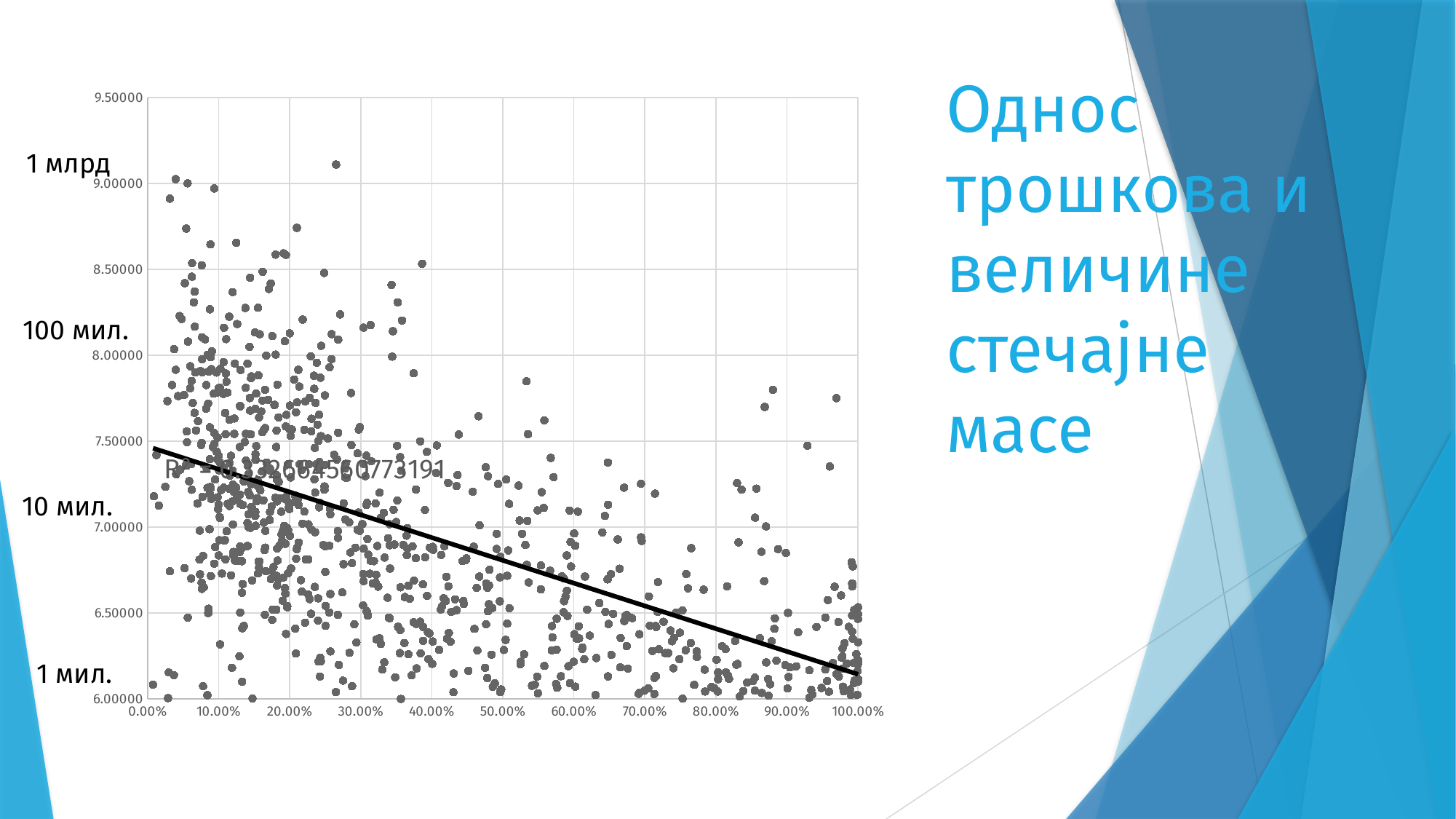

# Однос трошкова и величине стечајне масе

### Chart

| Category |  |
|---|---|
1 млрд
100 мил.
10 мил.
1 мил.